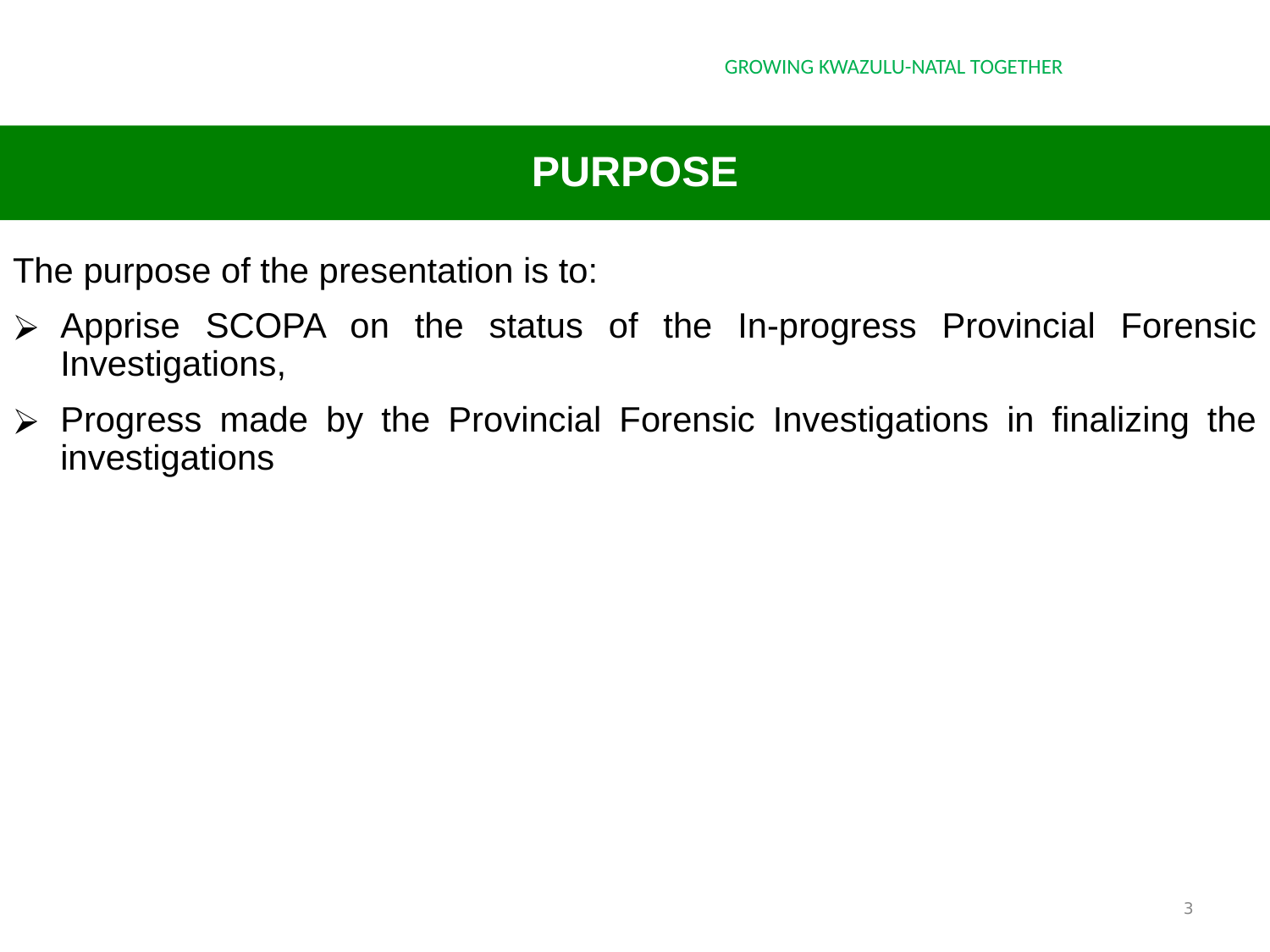

GROWING KWAZULU-NATAL TOGETHER
PURPOSE
The purpose of the presentation is to:
Apprise SCOPA on the status of the In-progress Provincial Forensic Investigations,
Progress made by the Provincial Forensic Investigations in finalizing the investigations
3